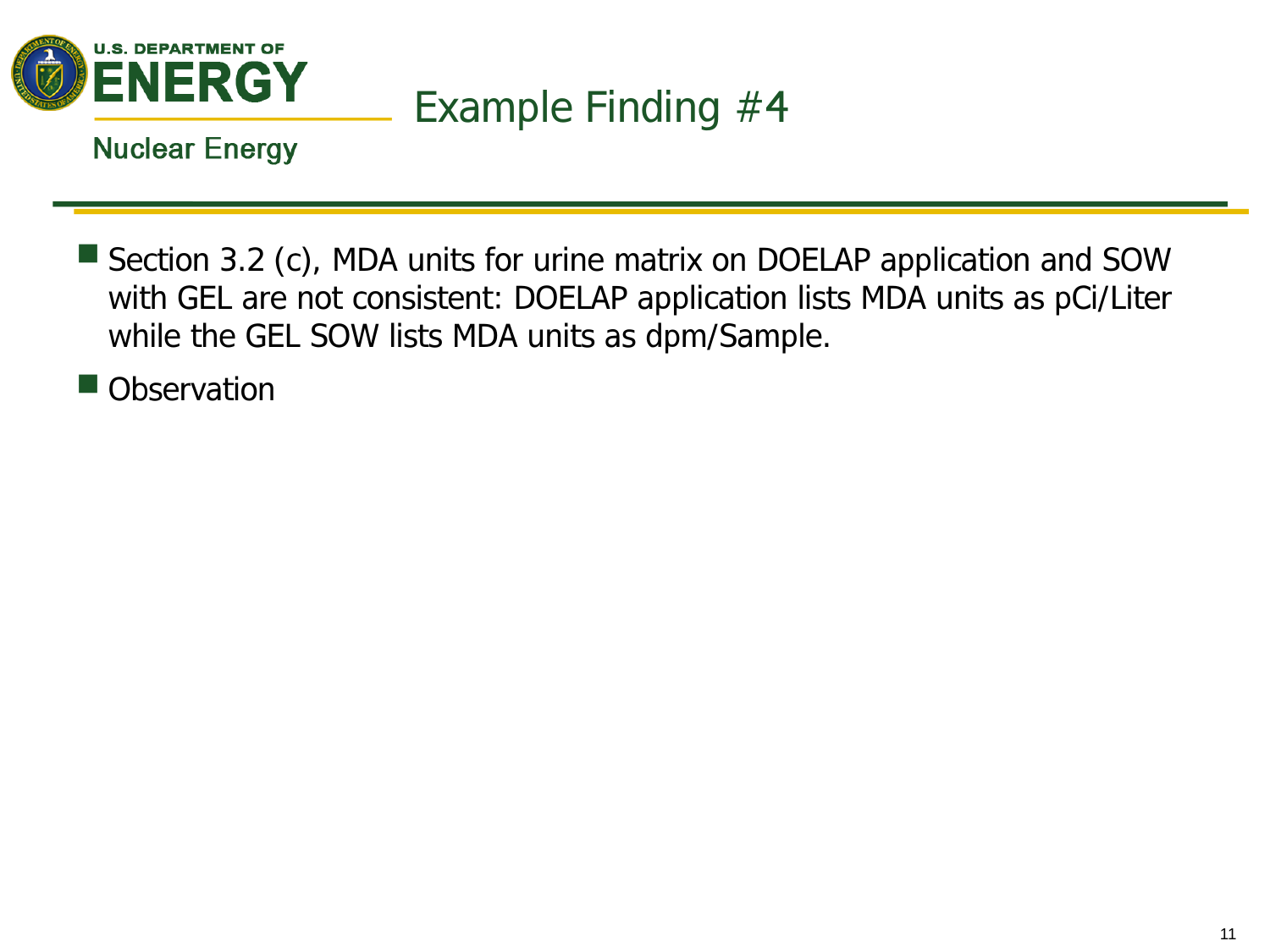

# Example Finding #4
Section 3.2 (c), MDA units for urine matrix on DOELAP application and SOW with GEL are not consistent: DOELAP application lists MDA units as pCi/Liter while the GEL SOW lists MDA units as dpm/Sample.
Observation